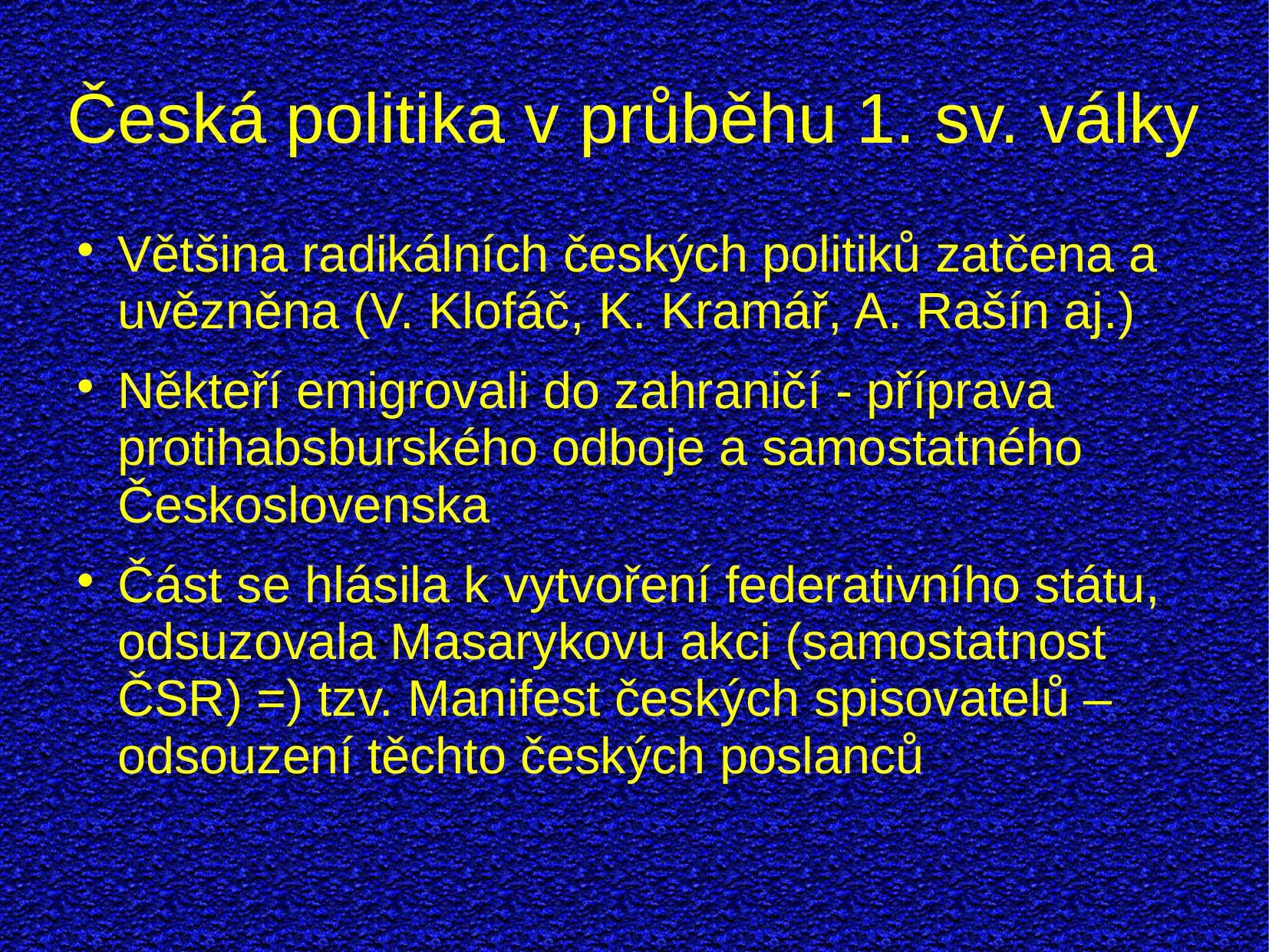

# Česká politika v průběhu 1. sv. války
Většina radikálních českých politiků zatčena a  uvězněna (V. Klofáč, K. Kramář, A. Rašín aj.)
Někteří emigrovali do zahraničí - příprava protihabsburského odboje a samostatného Československa
Část se hlásila k vytvoření federativního státu, odsuzovala Masarykovu akci (samostatnost ČSR) =) tzv. Manifest českých spisovatelů – odsouzení těchto českých poslanců